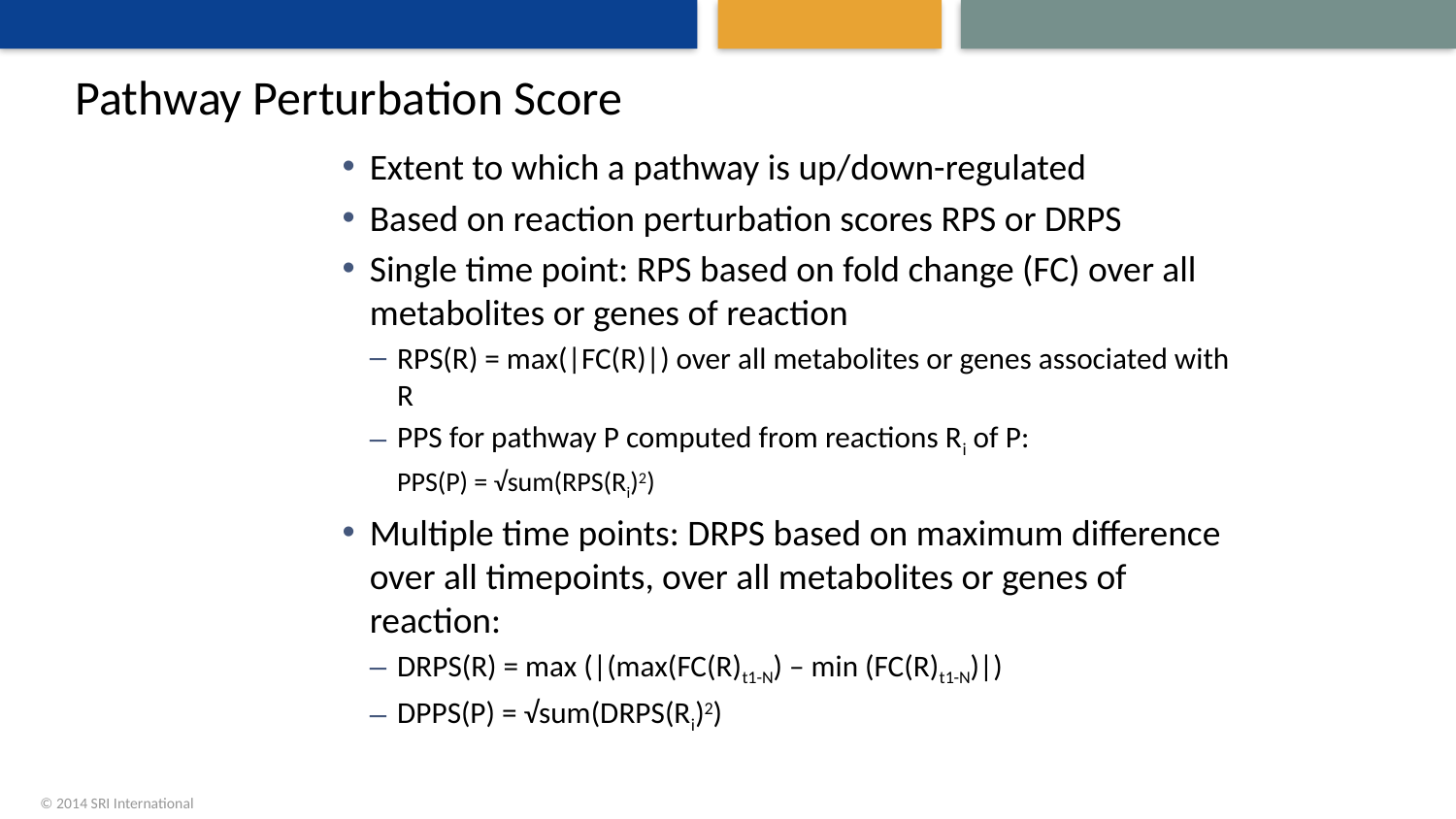

# Pathway Perturbation Score
Extent to which a pathway is up/down-regulated
Based on reaction perturbation scores RPS or DRPS
Single time point: RPS based on fold change (FC) over all metabolites or genes of reaction
RPS(R) = max(|FC(R)|) over all metabolites or genes associated with R
PPS for pathway P computed from reactions Ri of P:
PPS(P) = √sum(RPS(Ri)2)
Multiple time points: DRPS based on maximum difference over all timepoints, over all metabolites or genes of reaction:
DRPS(R) = max (|(max(FC(R)t1-N) – min (FC(R)t1-N)|)
DPPS(P) = √sum(DRPS(Ri)2)